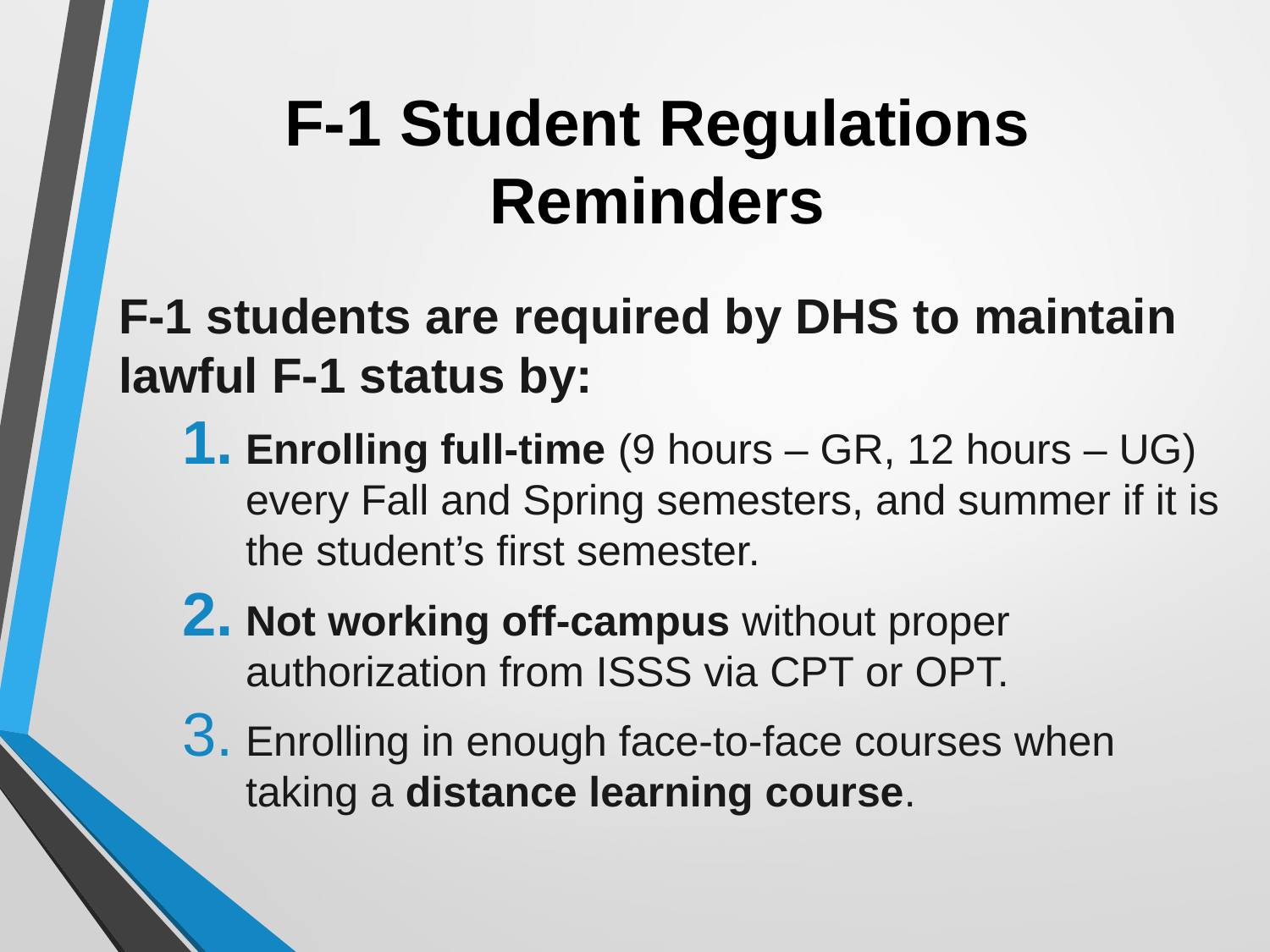

# F-1 Student Regulations Reminders
F-1 students are required by DHS to maintain lawful F-1 status by:
Enrolling full-time (9 hours – GR, 12 hours – UG) every Fall and Spring semesters, and summer if it is the student’s first semester.
Not working off-campus without proper authorization from ISSS via CPT or OPT.
Enrolling in enough face-to-face courses when taking a distance learning course.